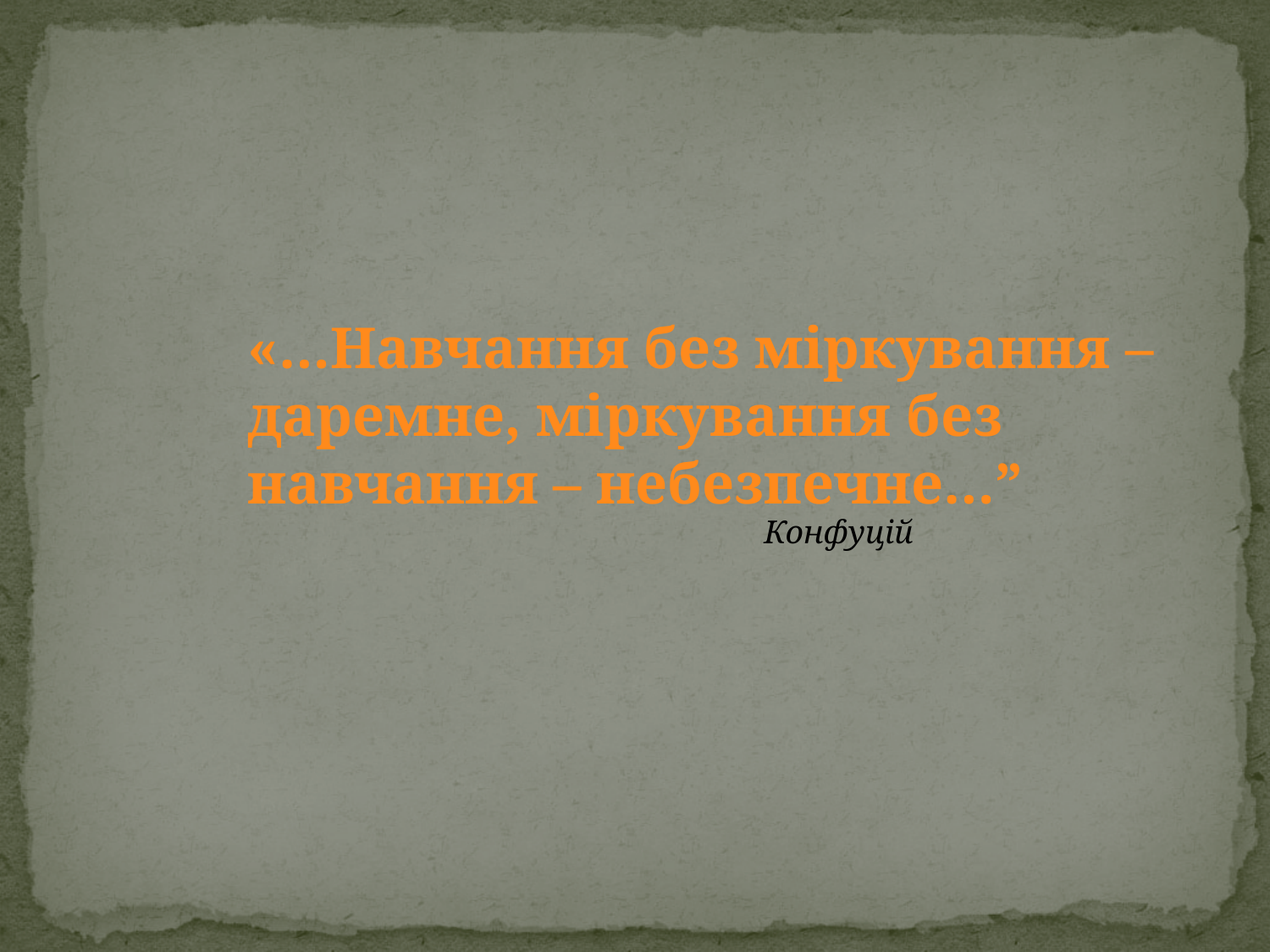

«…Навчання без міркування – даремне, міркування без навчання – небезпечне…”
Конфуцій